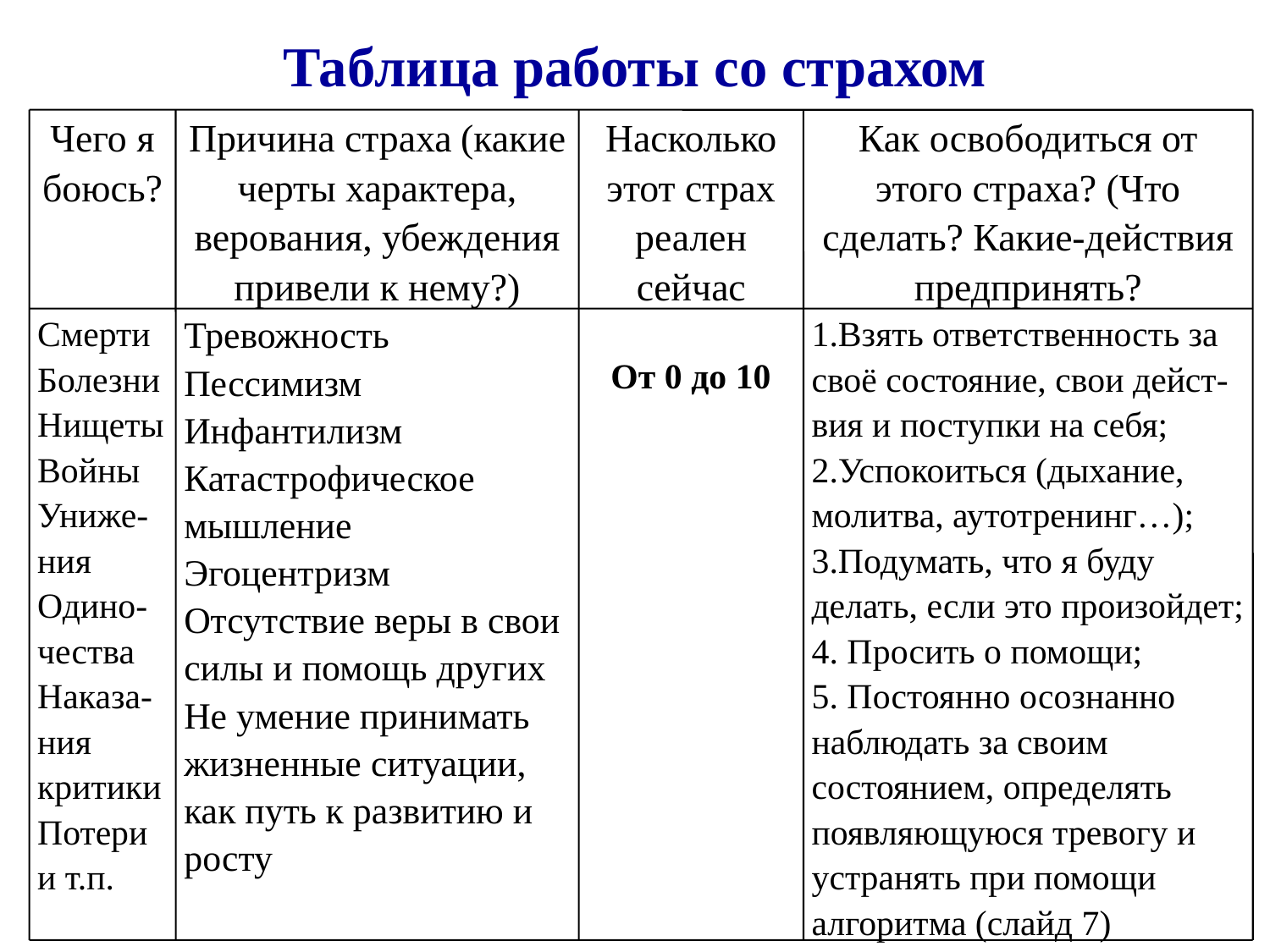

# Таблица работы со страхом
Чего я боюсь?

Причина страха (какие черты характера, верования, убеждения привели к нему?)

Насколько этот страх реален сейчас

Как освободиться от этого страха? (Что сделать? Какие-действия предпринять?

Смерти
Болезни
Нищеты
Войны
Униже-ния
Одино-чества
Наказа-ния
критики
Потери
и т.п.

Тревожность
Пессимизм
Инфантилизм
Катастрофическое мышление
Эгоцентризм
Отсутствие веры в свои силы и помощь других
Не умение принимать жизненные ситуации, как путь к развитию и росту

От 0 до 10
1.Взять ответственность за своё состояние, свои дейст-вия и поступки на себя;
2.Успокоиться (дыхание, молитва, аутотренинг…);
3.Подумать, что я буду делать, если это произойдет;
4. Просить о помощи;
5. Постоянно осознанно наблюдать за своим состоянием, определять появляющуюся тревогу и устранять при помощи алгоритма (слайд 7)